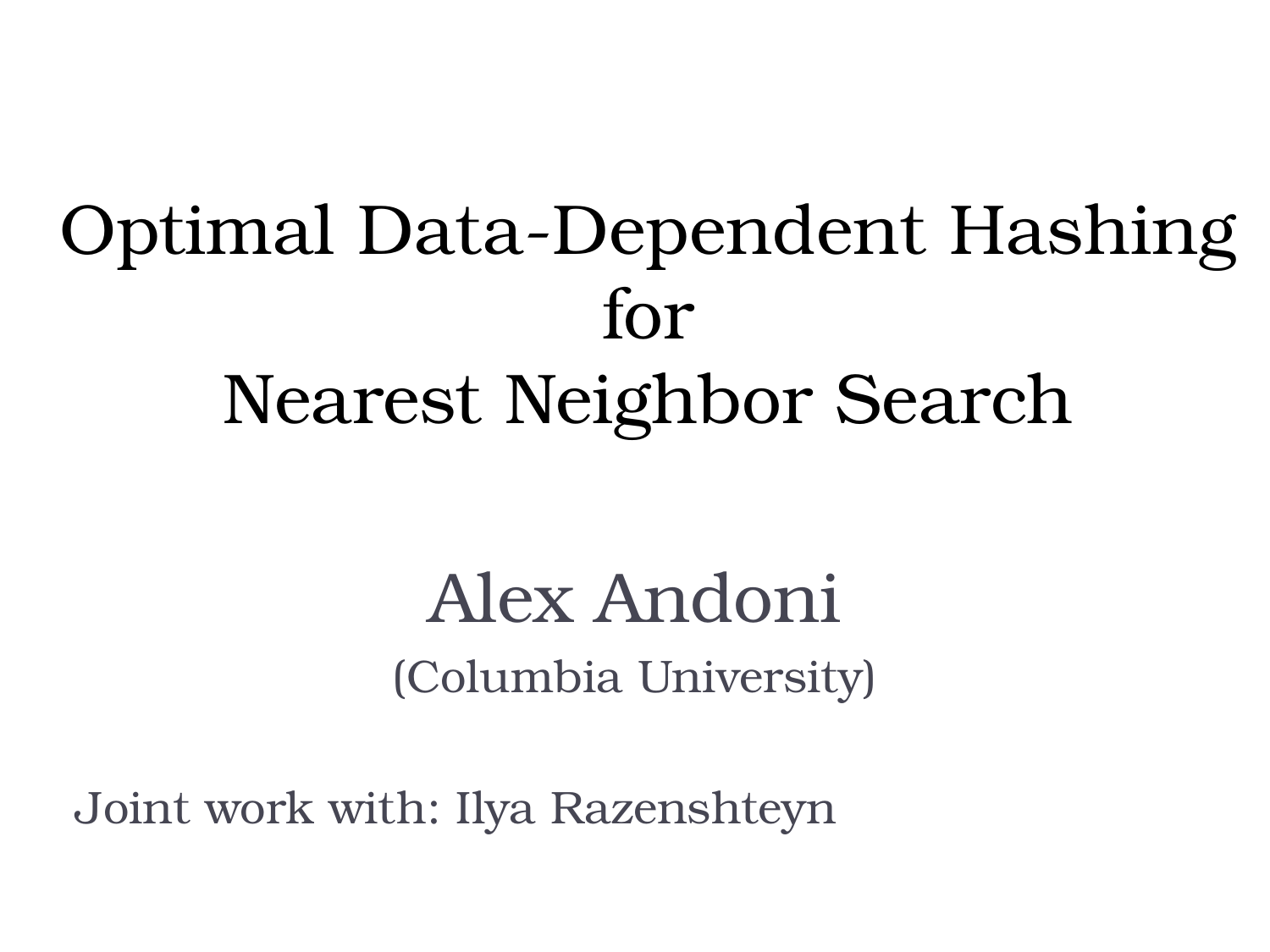

# Optimal Data-Dependent Hashing for Nearest Neighbor Search
Alex Andoni
(Columbia University)

Joint work with: Ilya Razenshteyn